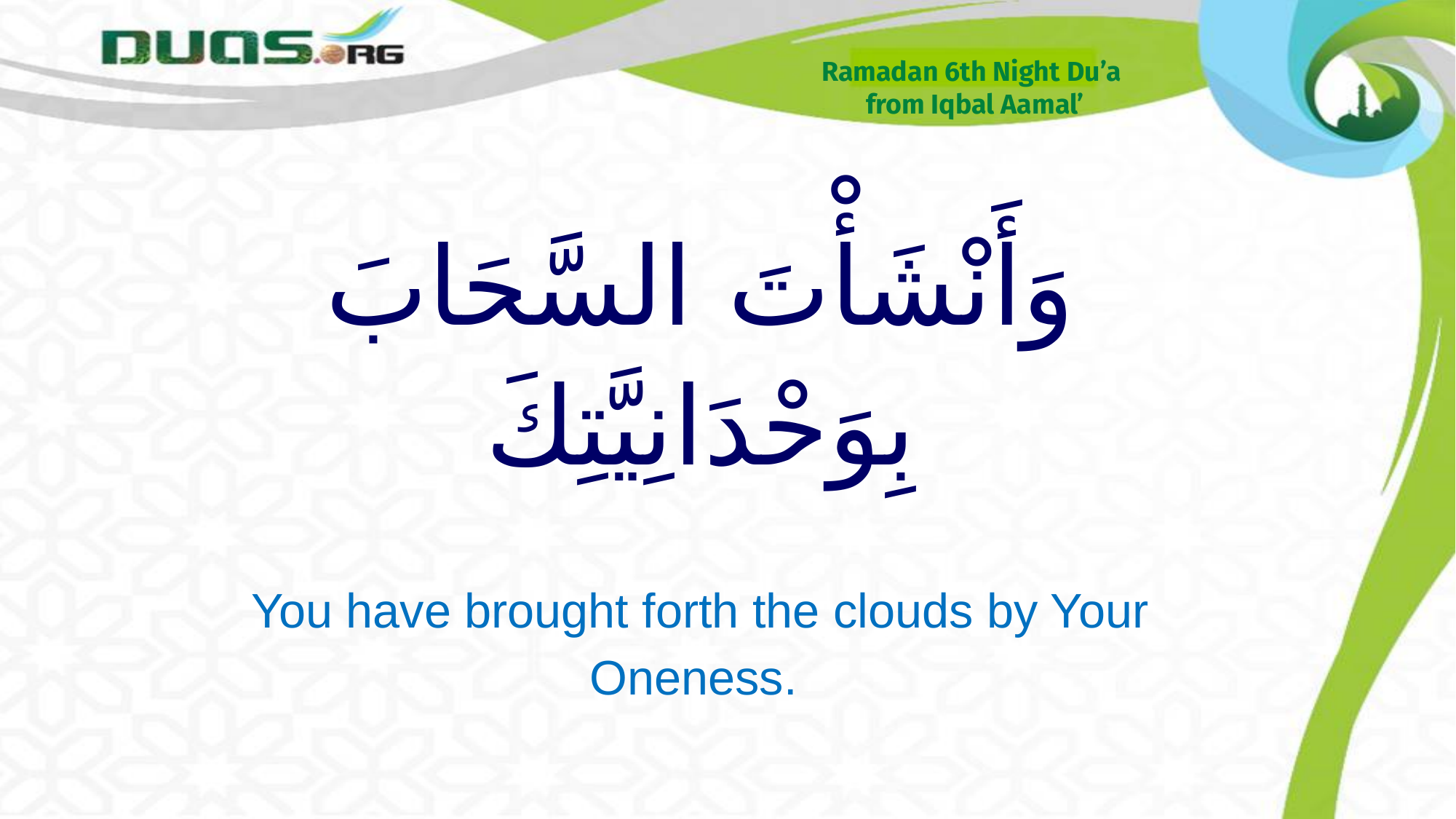

Ramadan 6th Night Du’a
from Iqbal Aamal’
# وَأَنْشَأْتَ السَّحَابَ بِوَحْدَانِيَّتِكَ
You have brought forth the clouds by Your Oneness.